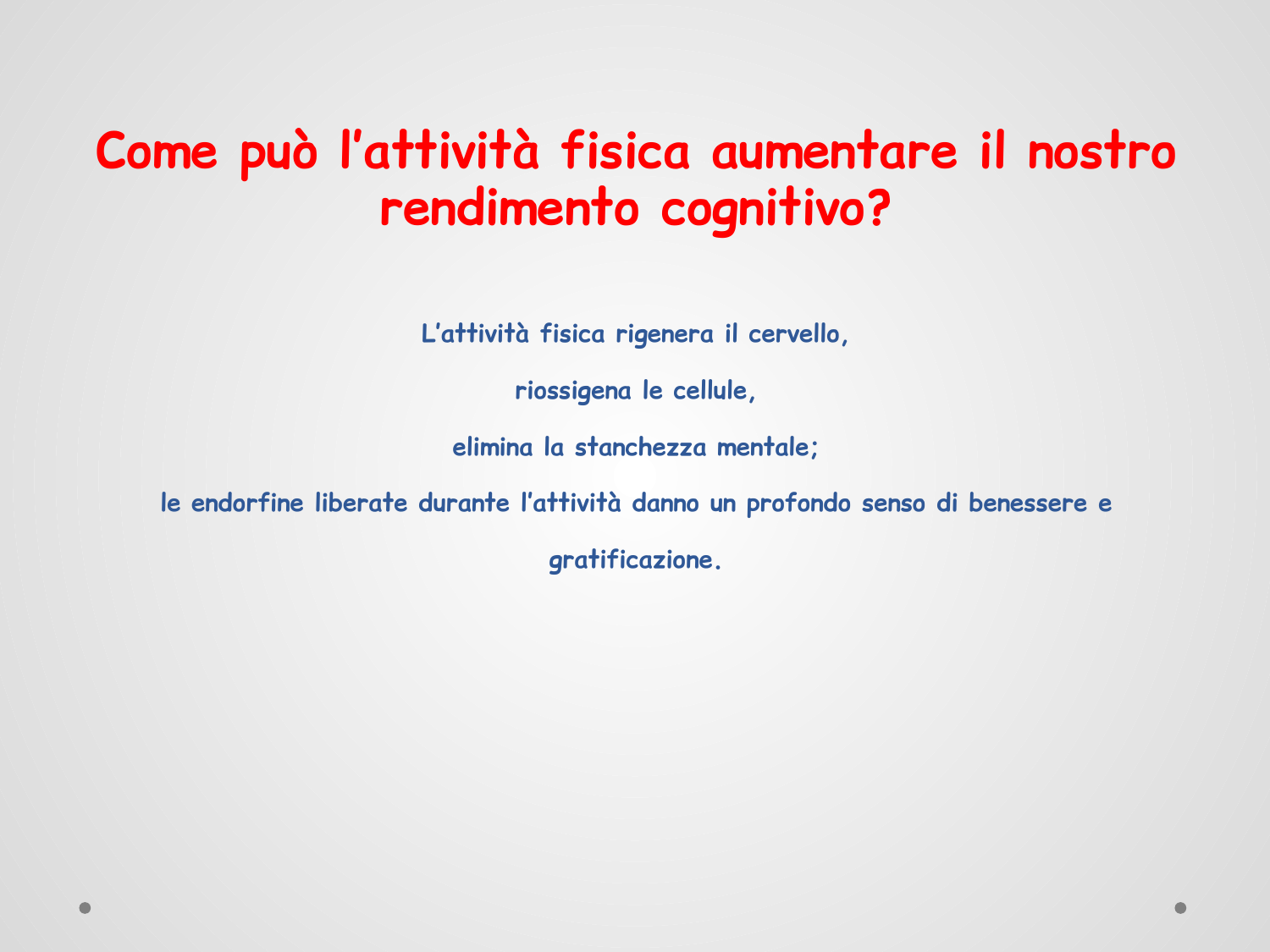

# Come può l’attività fisica aumentare il nostro rendimento cognitivo? L’attività fisica rigenera il cervello, riossigena le cellule, elimina la stanchezza mentale; le endorfine liberate durante l’attività danno un profondo senso di benessere e gratificazione.